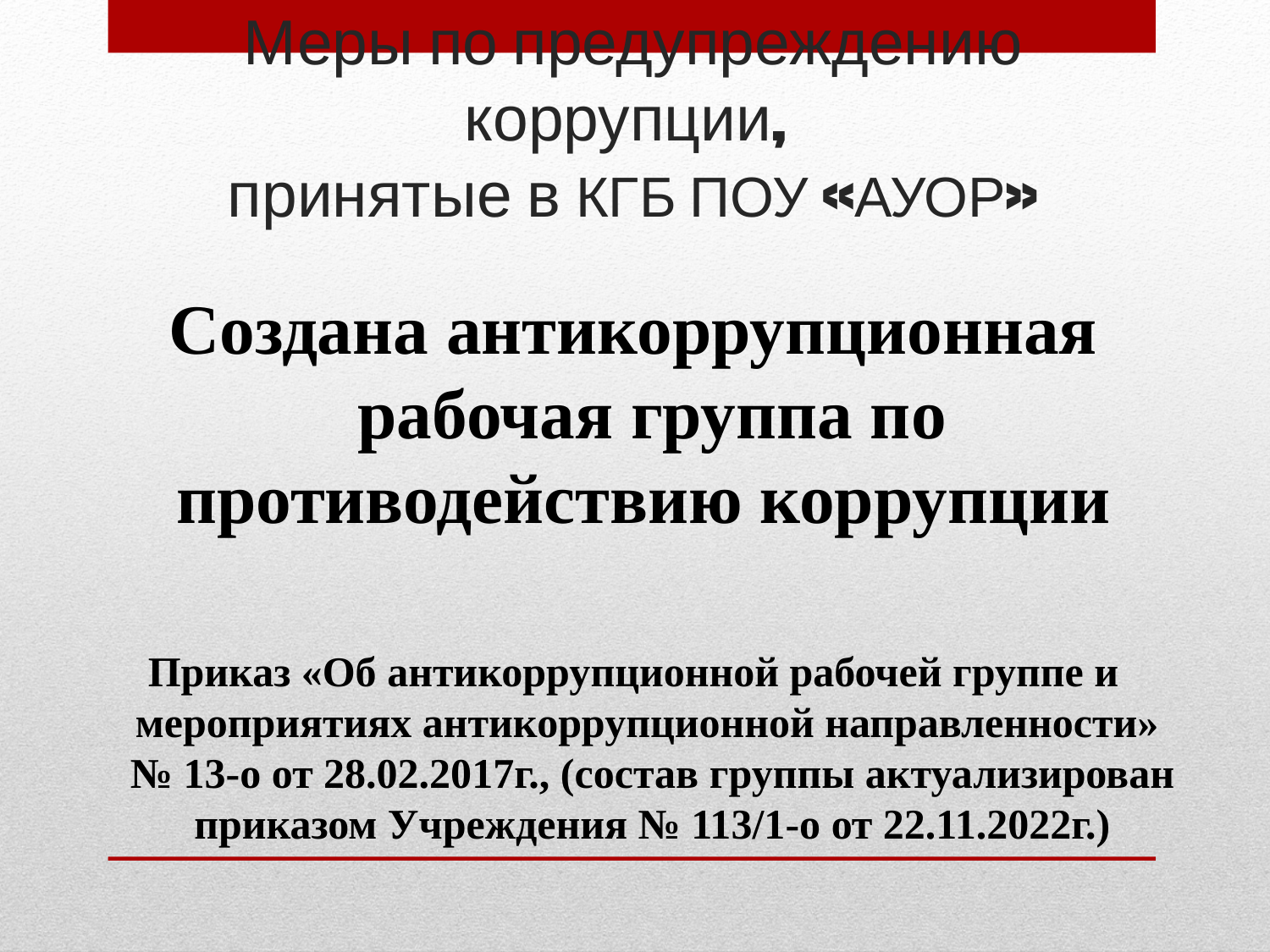

1)
# Меры по предупреждению коррупции, принятые в КГБ ПОУ «АУОР»

Создана антикоррупционная рабочая группа по противодействию коррупции

Приказ «Об антикоррупционной рабочей группе и мероприятиях антикоррупционной направленности»  № 13-о от 28.02.2017г., (состав группы актуализирован приказом Учреждения № 113/1-о от 22.11.2022г.)